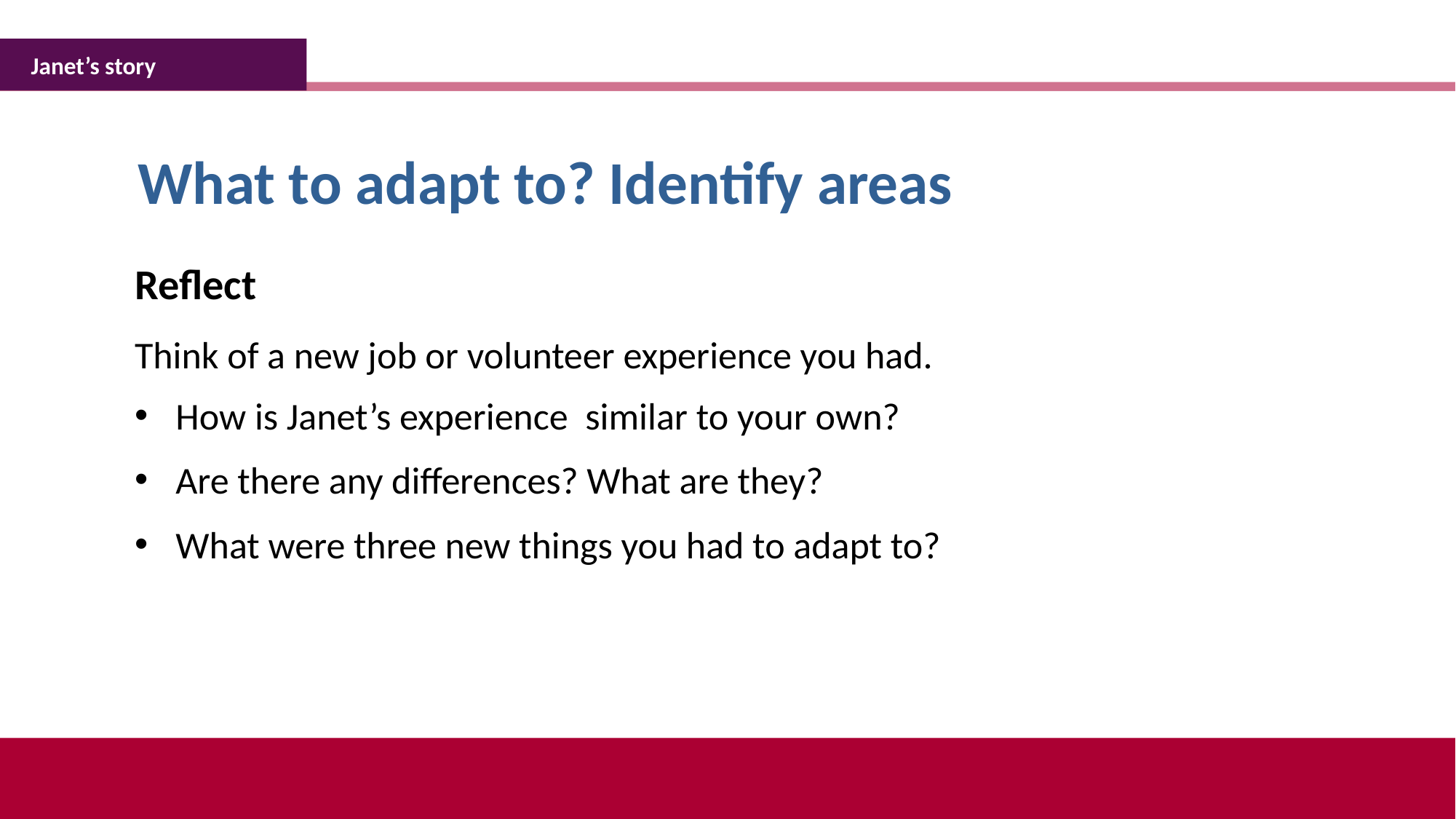

Janet’s story
What to adapt to? Identify areas
Reflect
Think of a new job or volunteer experience you had.
How is Janet’s experience  similar to your own?
Are there any differences? What are they?
What were three new things you had to adapt to?